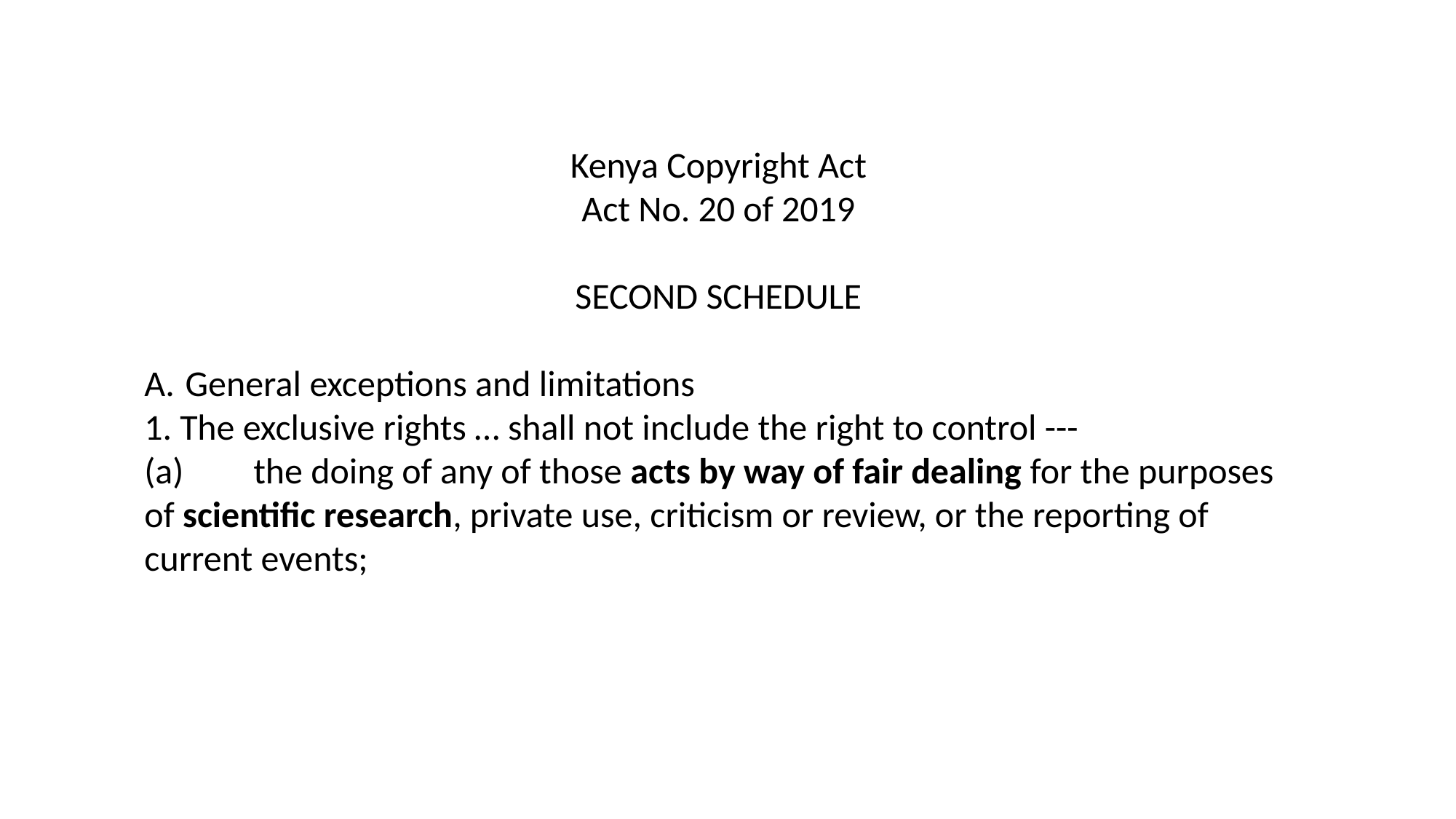

Kenya Copyright Act
Act No. 20 of 2019

SECOND SCHEDULE

General exceptions and limitations
1. The exclusive rights … shall not include the right to control ---
(a)	the doing of any of those acts by way of fair dealing for the purposes of scientific research, private use, criticism or review, or the reporting of current events;